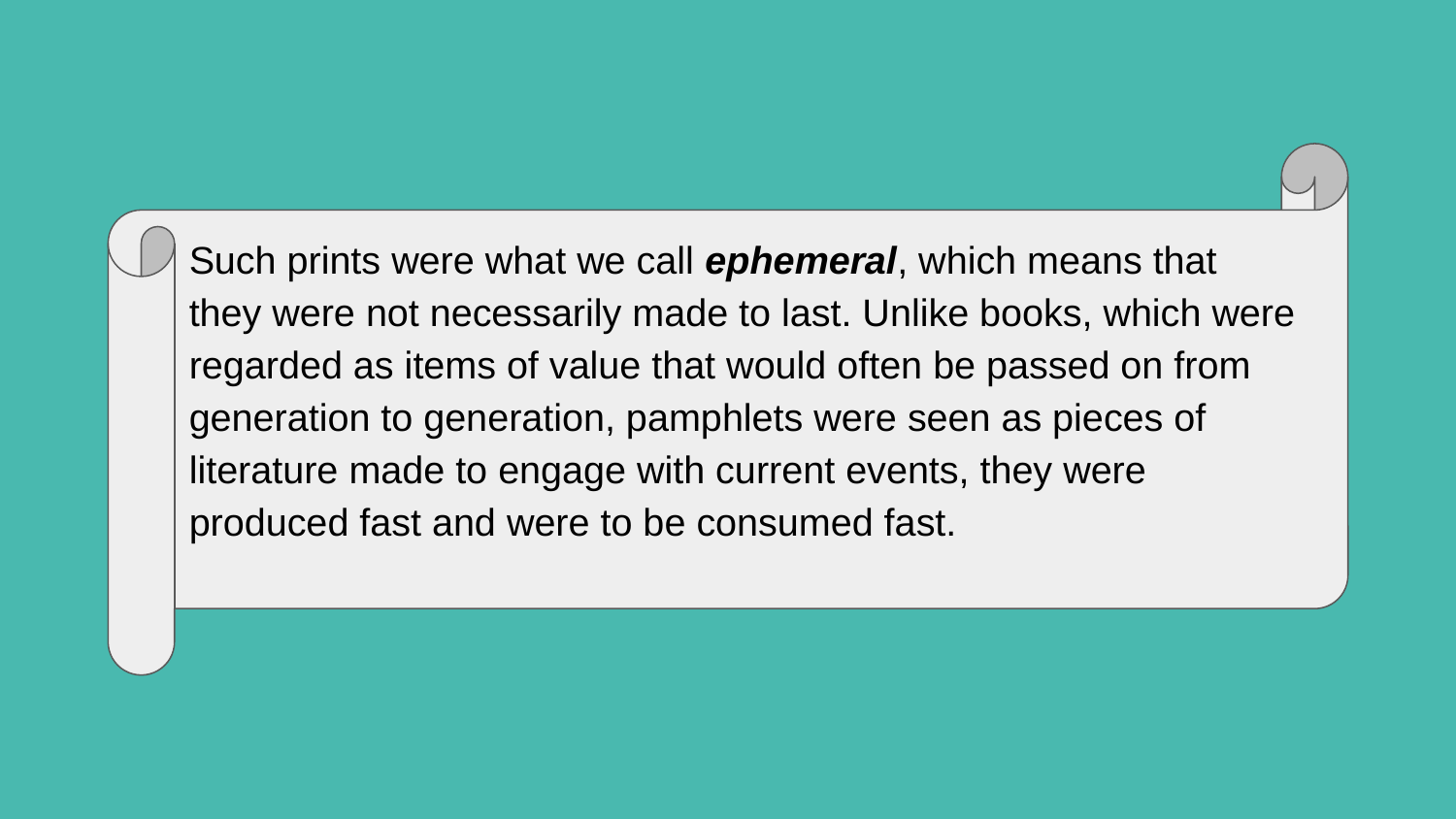

Such prints were what we call ephemeral, which means that they were not necessarily made to last. Unlike books, which were regarded as items of value that would often be passed on from generation to generation, pamphlets were seen as pieces of literature made to engage with current events, they were produced fast and were to be consumed fast.